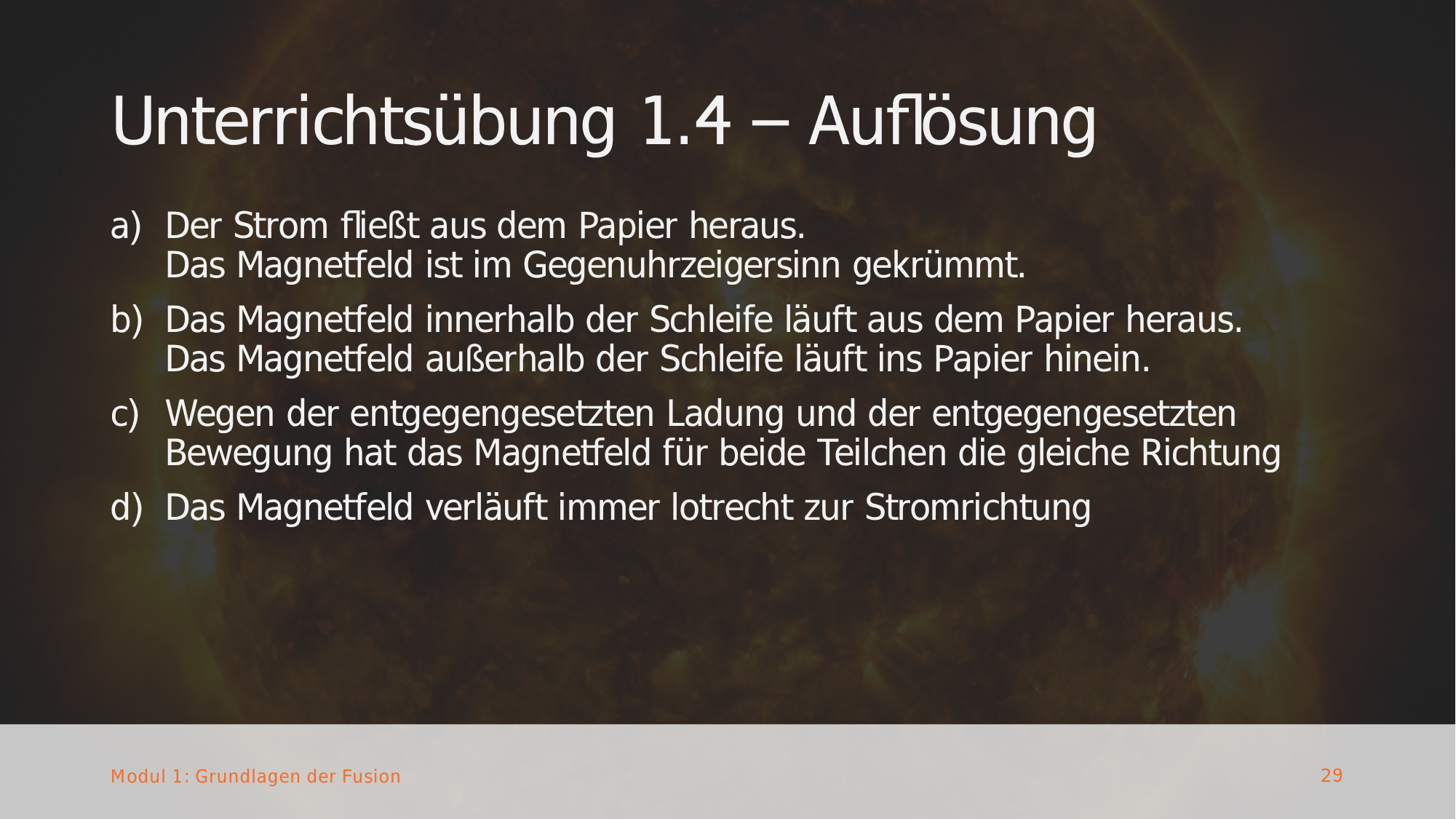

# Unterrichtsübung 1.4 – Auflösung
Der Strom fließt aus dem Papier heraus.
Das Magnetfeld ist im Gegenuhrzeigersinn gekrümmt.
Das Magnetfeld innerhalb der Schleife läuft aus dem Papier heraus.
Das Magnetfeld außerhalb der Schleife läuft ins Papier hinein.
Wegen der entgegengesetzten Ladung und der entgegengesetzten Bewegung hat das Magnetfeld für beide Teilchen die gleiche Richtung
Das Magnetfeld verläuft immer lotrecht zur Stromrichtung
29
Modul 1: Grundlagen der Fusion